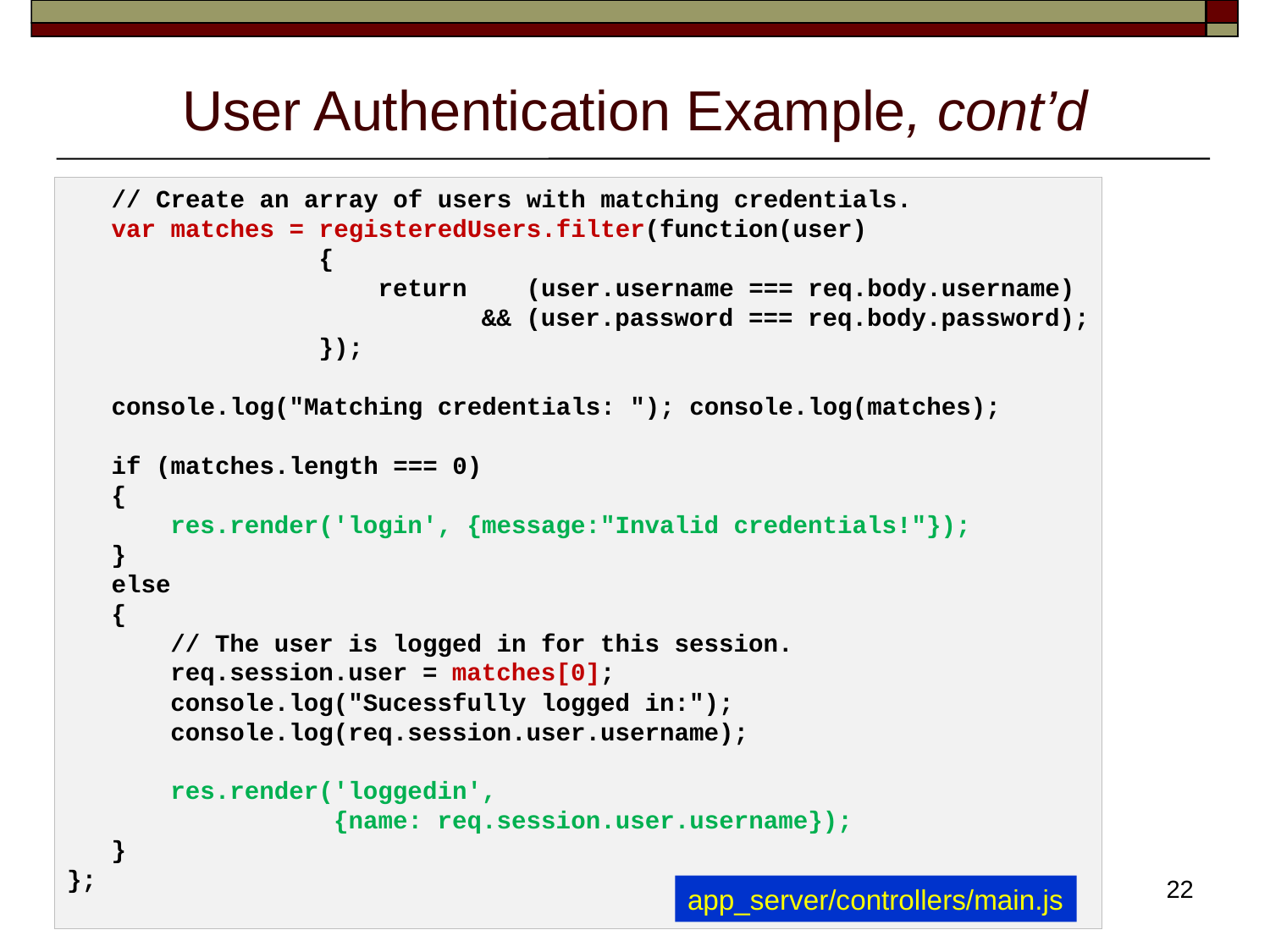

# User Authentication Example, cont’d
   // Create an array of users with matching credentials.
   var matches = registeredUsers.filter(function(user)
                 {
                     return    (user.username === req.body.username)
                            && (user.password === req.body.password);
                 });

   console.log("Matching credentials: "); console.log(matches);

   if (matches.length === 0)
   {
       res.render('login', {message:"Invalid credentials!"});
   }
   else
   {
       // The user is logged in for this session.
       req.session.user = matches[0];
       console.log("Sucessfully logged in:");
       console.log(req.session.user.username);

       res.render('loggedin',
                  {name: req.session.user.username});
   }
};

22
app_server/controllers/main.js